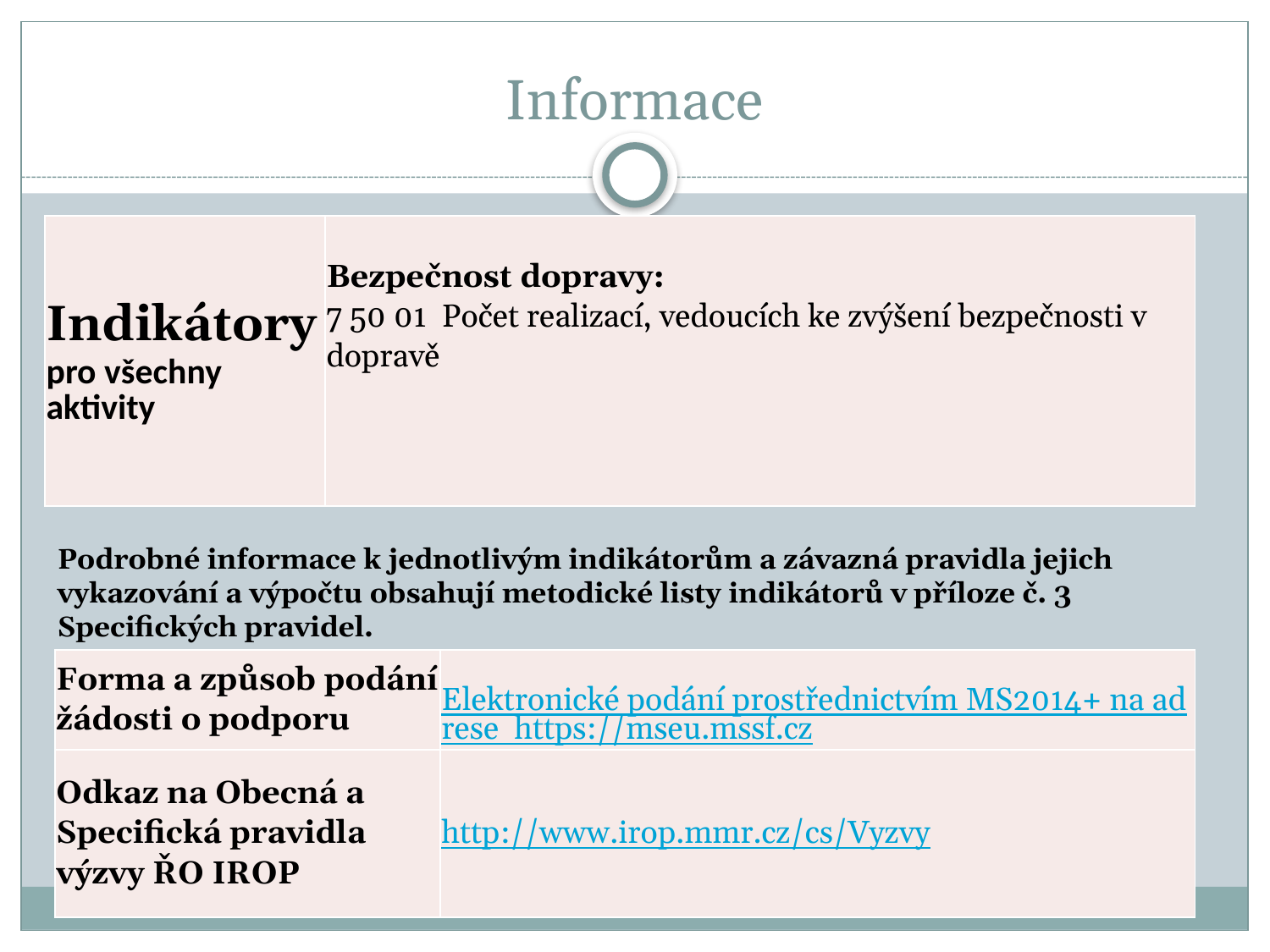

# Informace
| Indikátory pro všechny aktivity | Bezpečnost dopravy: 7 50 01 Počet realizací, vedoucích ke zvýšení bezpečnosti v dopravě |
| --- | --- |
Podrobné informace k jednotlivým indikátorům a závazná pravidla jejich vykazování a výpočtu obsahují metodické listy indikátorů v příloze č. 3 Specifických pravidel.
| Forma a způsob podání žádosti o podporu | Elektronické podání prostřednictvím MS2014+ na adrese https://mseu.mssf.cz |
| --- | --- |
| Odkaz na Obecná a Specifická pravidla výzvy ŘO IROP | http://www.irop.mmr.cz/cs/Vyzvy |